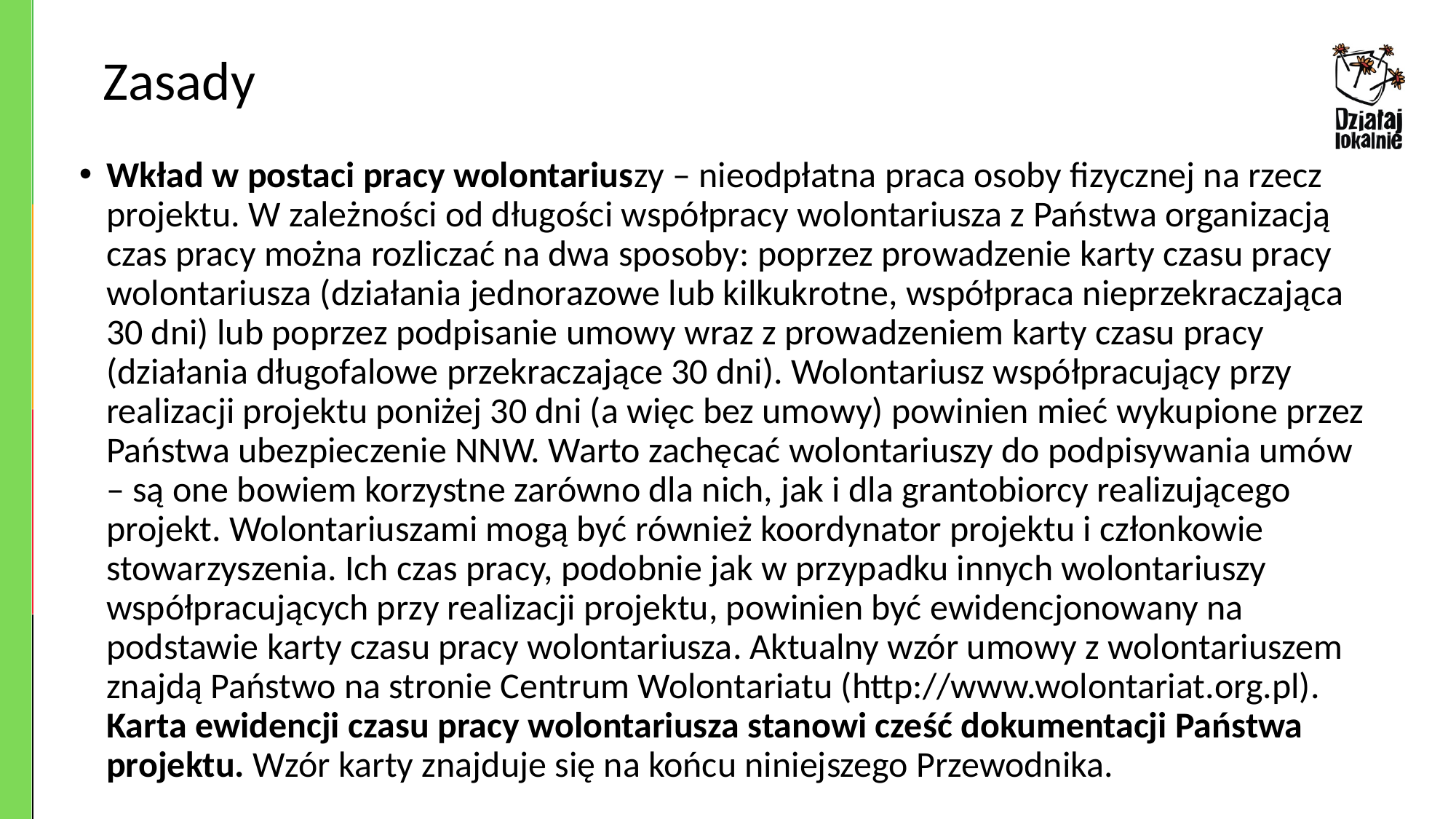

# Zasady
Wkład w postaci pracy wolontariuszy – nieodpłatna praca osoby fizycznej na rzecz projektu. W zależności od długości współpracy wolontariusza z Państwa organizacją czas pracy można rozliczać na dwa sposoby: poprzez prowadzenie karty czasu pracy wolontariusza (działania jednorazowe lub kilkukrotne, współpraca nieprzekraczająca 30 dni) lub poprzez podpisanie umowy wraz z prowadzeniem karty czasu pracy (działania długofalowe przekraczające 30 dni). Wolontariusz współpracujący przy realizacji projektu poniżej 30 dni (a więc bez umowy) powinien mieć wykupione przez Państwa ubezpieczenie NNW. Warto zachęcać wolontariuszy do podpisywania umów – są one bowiem korzystne zarówno dla nich, jak i dla grantobiorcy realizującego projekt. Wolontariuszami mogą być również koordynator projektu i członkowie stowarzyszenia. Ich czas pracy, podobnie jak w przypadku innych wolontariuszy współpracujących przy realizacji projektu, powinien być ewidencjonowany na podstawie karty czasu pracy wolontariusza. Aktualny wzór umowy z wolontariuszem znajdą Państwo na stronie Centrum Wolontariatu (http://www.wolontariat.org.pl). Karta ewidencji czasu pracy wolontariusza stanowi cześć dokumentacji Państwa projektu. Wzór karty znajduje się na końcu niniejszego Przewodnika.